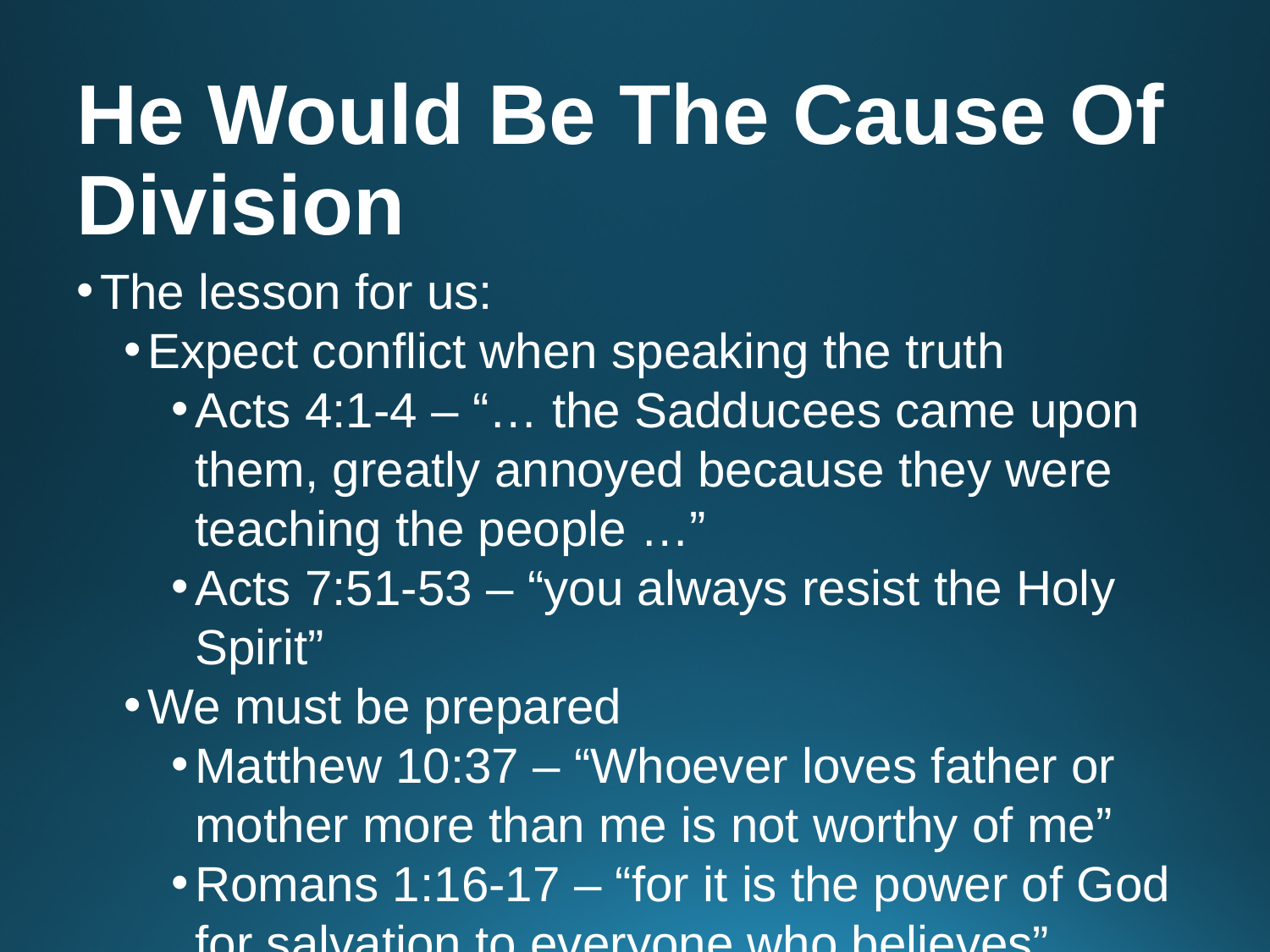

# He Would Be The Cause Of Division
The lesson for us:
Expect conflict when speaking the truth
Acts 4:1-4 – “… the Sadducees came upon them, greatly annoyed because they were teaching the people …”
Acts 7:51-53 – “you always resist the Holy Spirit”
We must be prepared
Matthew 10:37 – “Whoever loves father or mother more than me is not worthy of me”
Romans 1:16-17 – “for it is the power of God for salvation to everyone who believes”